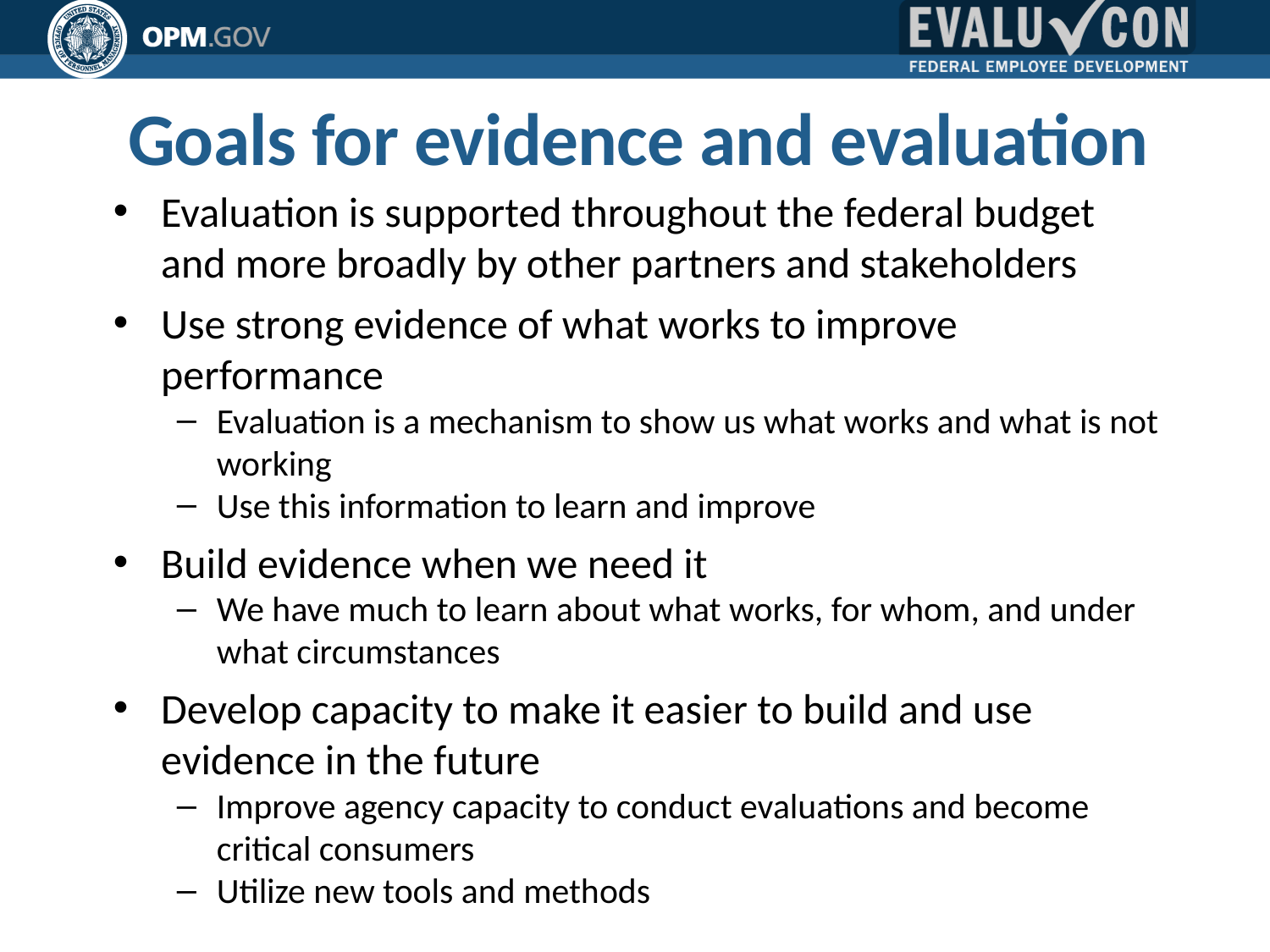

# Goals for evidence and evaluation
Evaluation is supported throughout the federal budget and more broadly by other partners and stakeholders
Use strong evidence of what works to improve performance
Evaluation is a mechanism to show us what works and what is not working
Use this information to learn and improve
Build evidence when we need it
We have much to learn about what works, for whom, and under what circumstances
Develop capacity to make it easier to build and use evidence in the future
Improve agency capacity to conduct evaluations and become critical consumers
Utilize new tools and methods